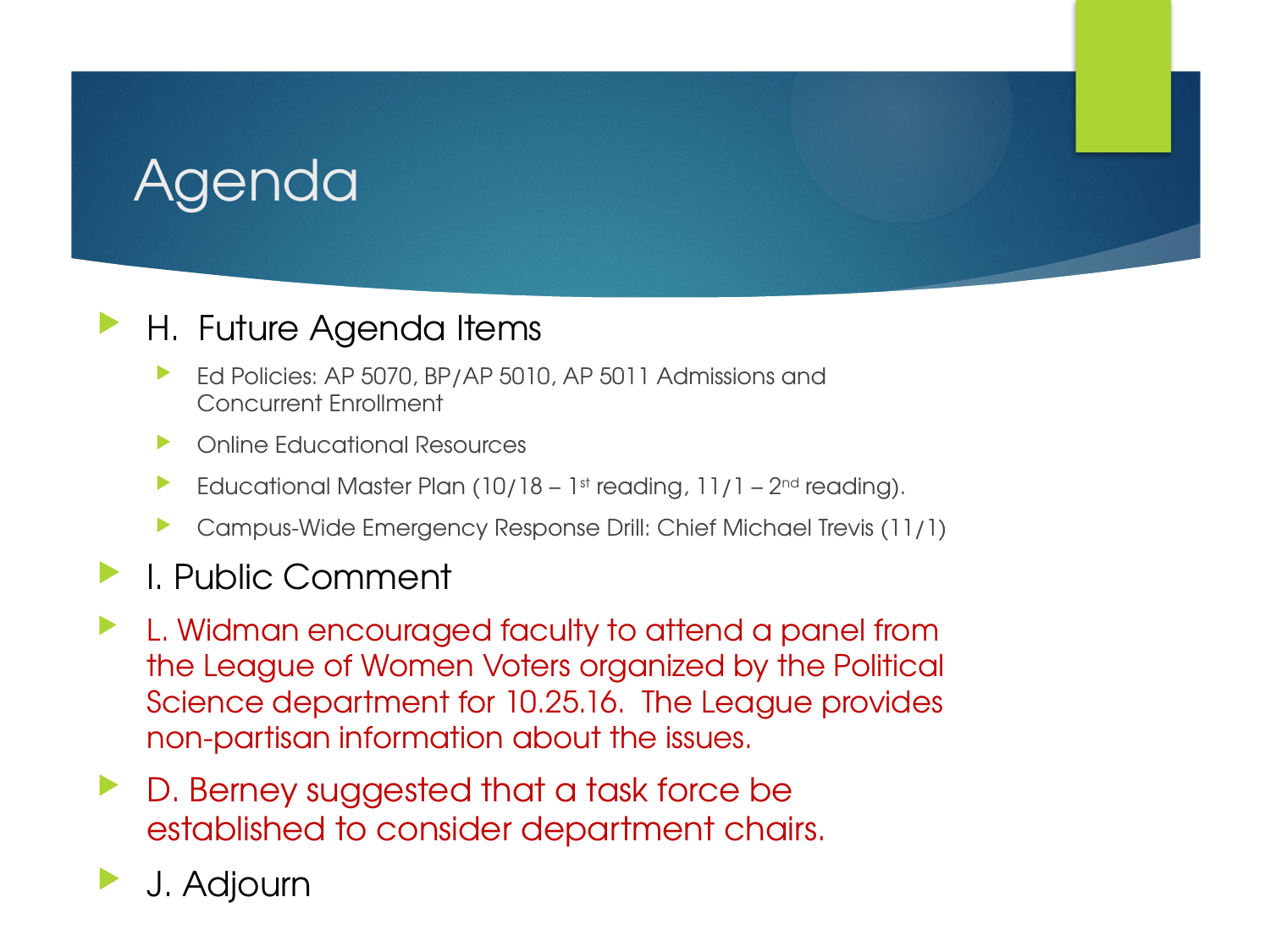

# Agenda
H.  Future Agenda Items
Ed Policies: AP 5070, BP/AP 5010, AP 5011 Admissions and Concurrent Enrollment
Online Educational Resources
Educational Master Plan (10/18 – 1st reading, 11/1 – 2nd reading).
Campus-Wide Emergency Response Drill: Chief Michael Trevis (11/1)
I. Public Comment
L. Widman encouraged faculty to attend a panel from the League of Women Voters organized by the Political Science department for 10.25.16.  The League provides non-partisan information about the issues.
D. Berney suggested that a task force be established to consider department chairs.
J. Adjourn